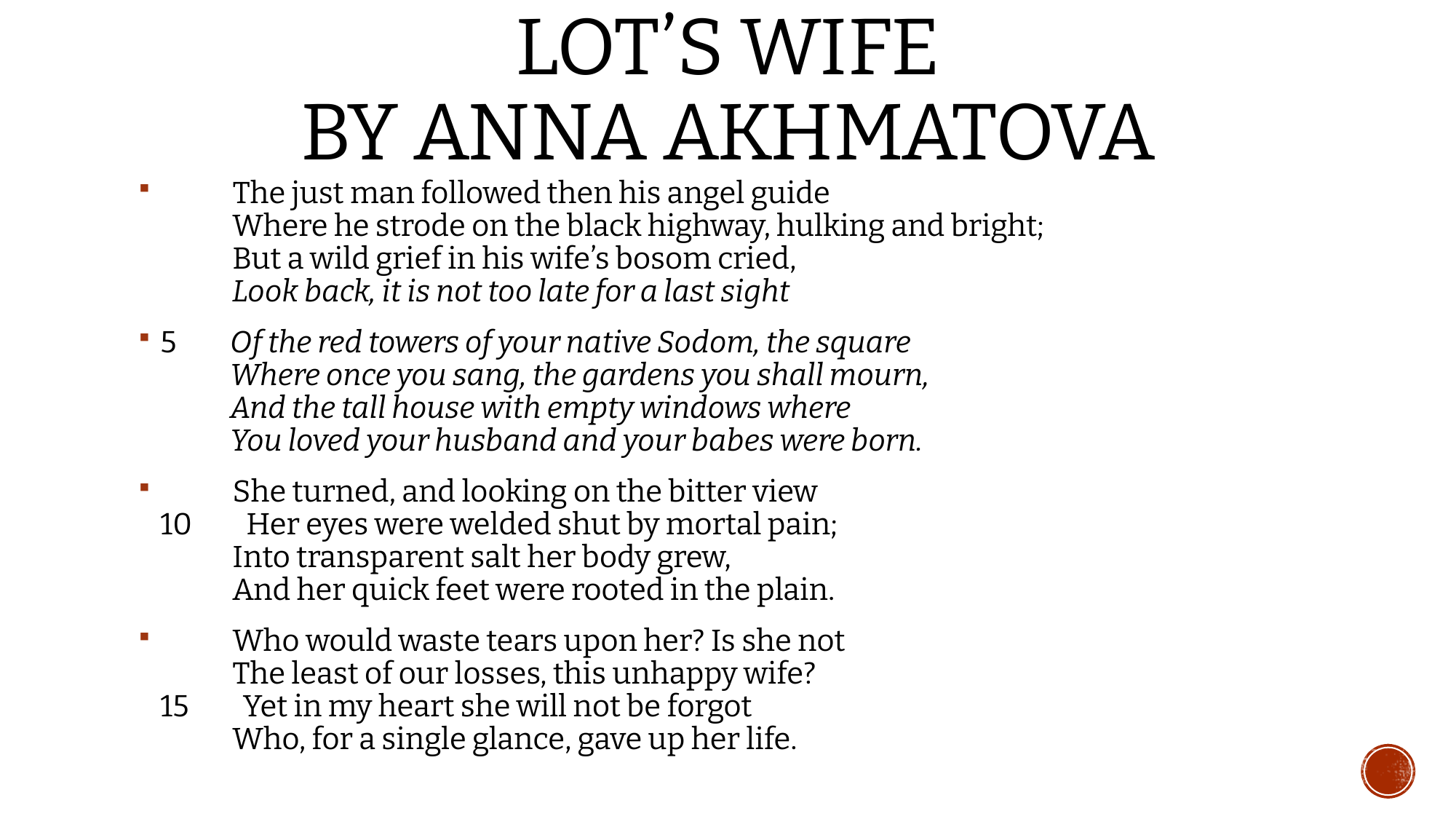

# Lot’s wife by Anna akhmatova
            The just man followed then his angel guide 
            Where he strode on the black highway, hulking and bright; 
            But a wild grief in his wife’s bosom cried, 
            Look back, it is not too late for a last sight
5         Of the red towers of your native Sodom, the square 
            Where once you sang, the gardens you shall mourn, 
            And the tall house with empty windows where 
            You loved your husband and your babes were born.
            She turned, and looking on the bitter view 
10         Her eyes were welded shut by mortal pain; 
            Into transparent salt her body grew, 
            And her quick feet were rooted in the plain.
            Who would waste tears upon her? Is she not 
            The least of our losses, this unhappy wife? 
15         Yet in my heart she will not be forgot 
            Who, for a single glance, gave up her life.